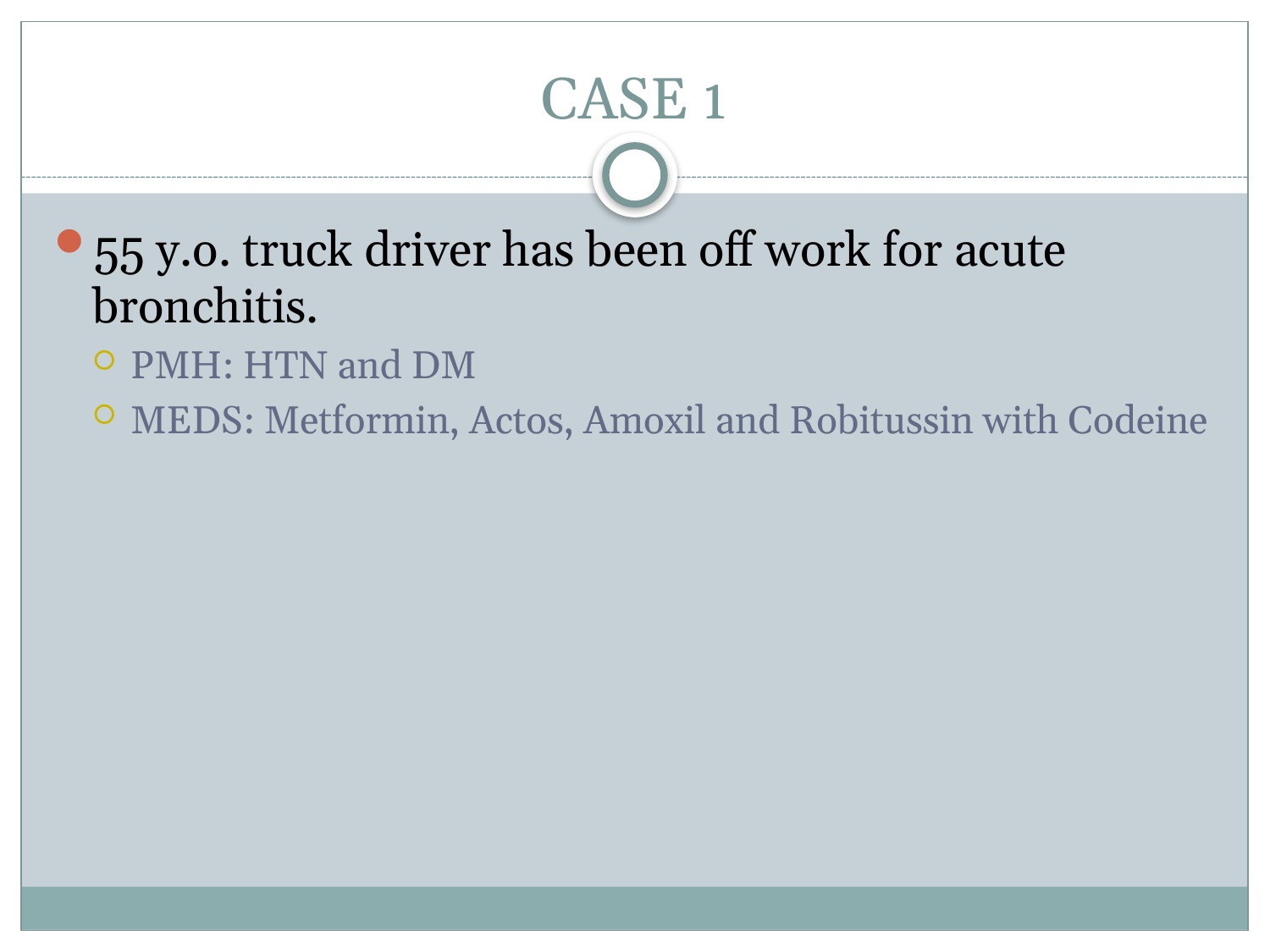

# CASE 1
55 y.o. truck driver has been off work for acute bronchitis.
PMH: HTN and DM
MEDS: Metformin, Actos, Amoxil and Robitussin with Codeine